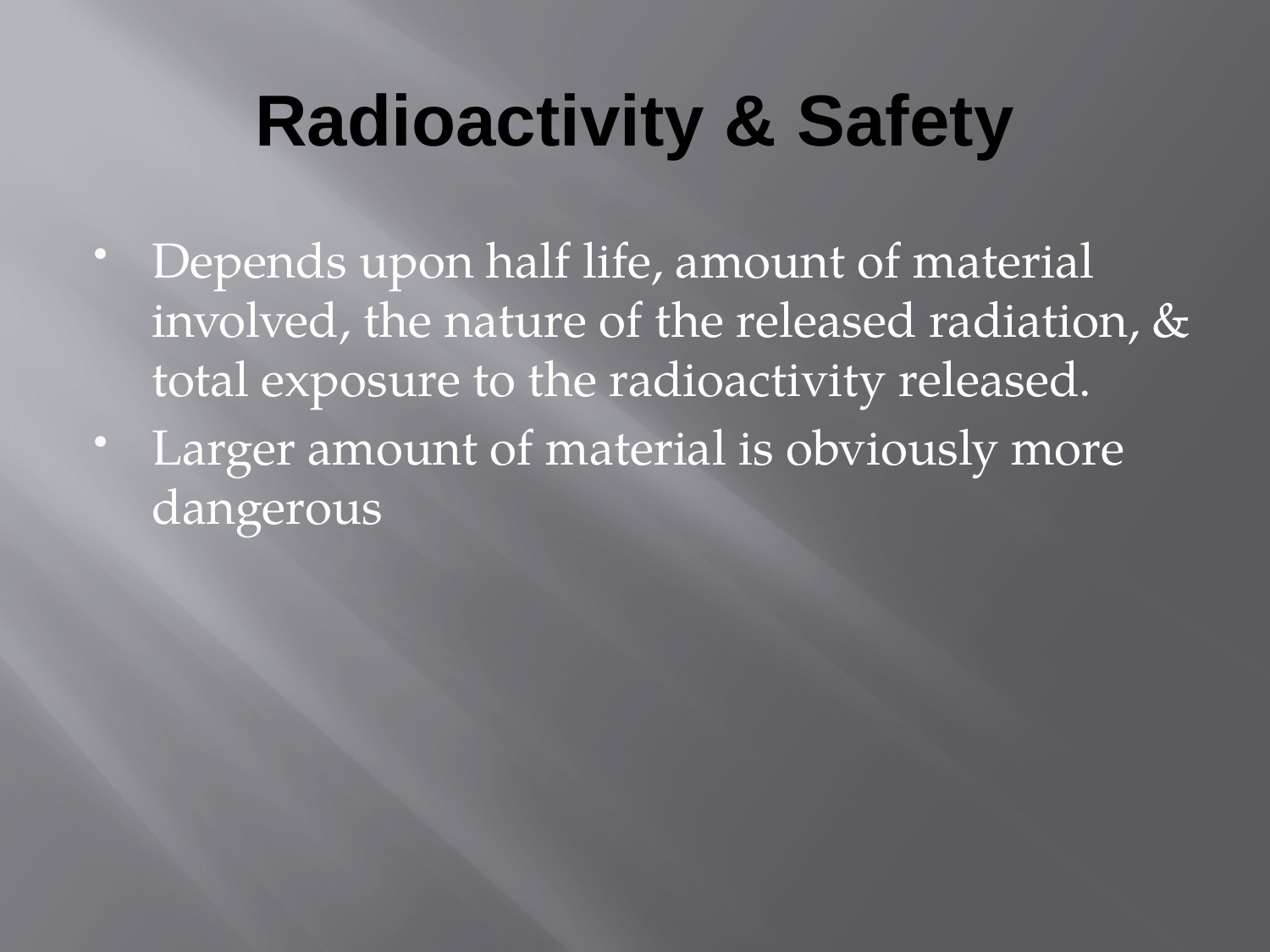

# Radioactivity & Safety
Depends upon half life, amount of material involved, the nature of the released radiation, & total exposure to the radioactivity released.
Larger amount of material is obviously more dangerous